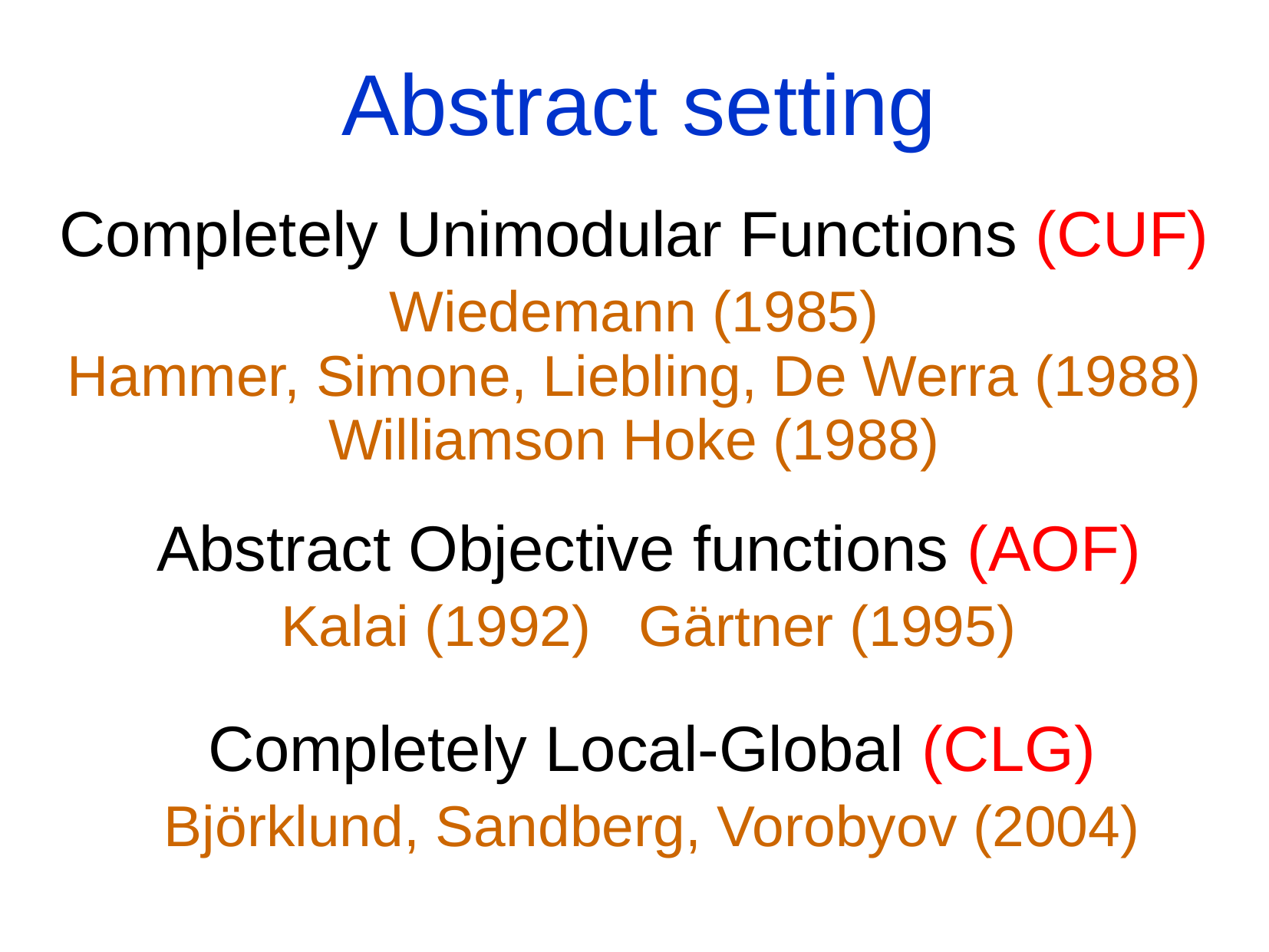

Abstract setting
Completely Unimodular Functions (CUF)
Wiedemann (1985)
Hammer, Simone, Liebling, De Werra (1988)
Williamson Hoke (1988)
Abstract Objective functions (AOF)
Kalai (1992)   Gärtner (1995)
Completely Local-Global (CLG)
Björklund, Sandberg, Vorobyov (2004)